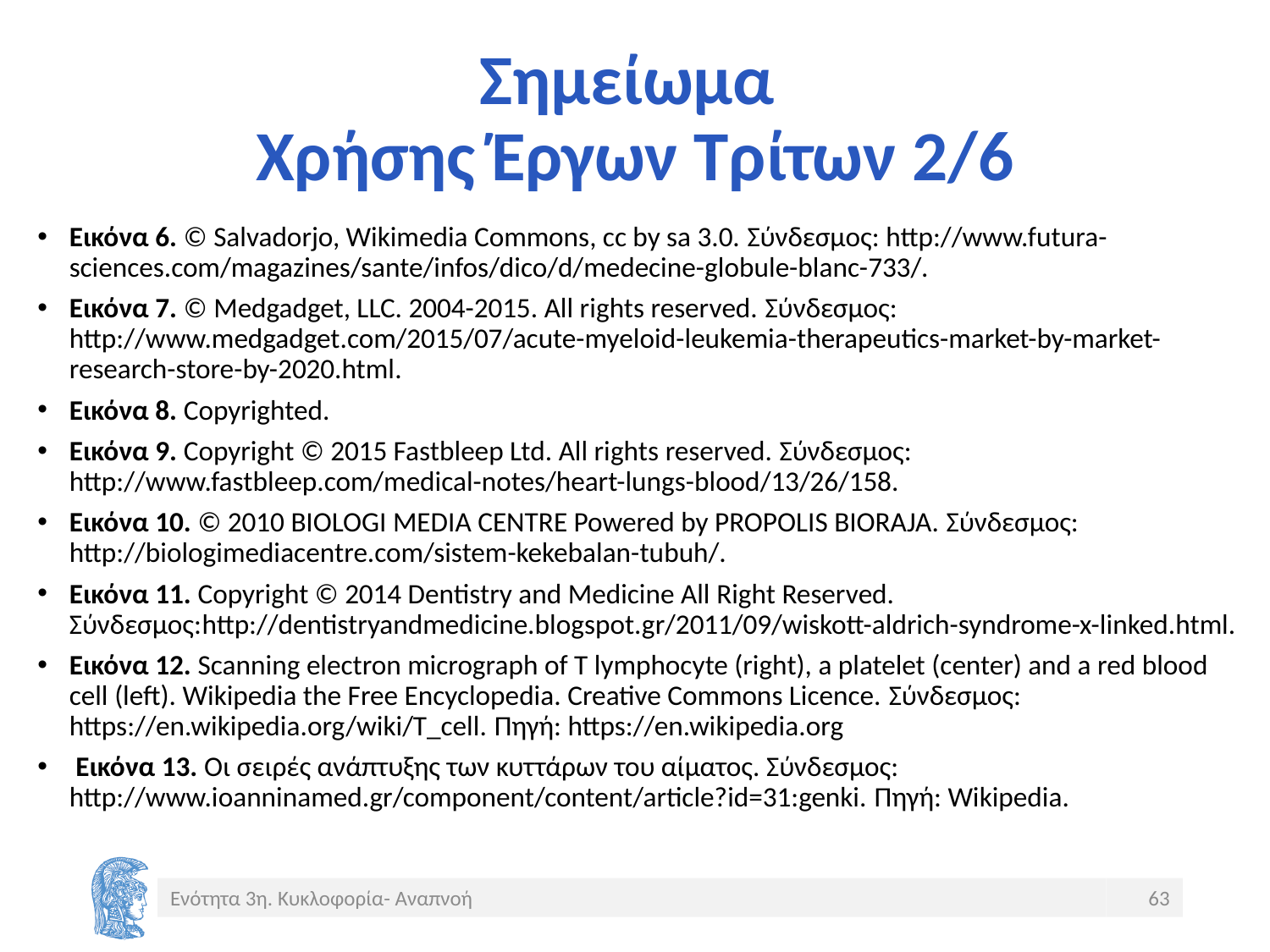

# Σημείωμα Χρήσης Έργων Τρίτων 2/6
Εικόνα 6. © Salvadorjo, Wikimedia Commons, cc by sa 3.0. Σύνδεσμος: http://www.futura-sciences.com/magazines/sante/infos/dico/d/medecine-globule-blanc-733/.
Εικόνα 7. © Medgadget, LLC. 2004-2015. All rights reserved. Σύνδεσμος: http://www.medgadget.com/2015/07/acute-myeloid-leukemia-therapeutics-market-by-market-research-store-by-2020.html.
Εικόνα 8. Copyrighted.
Εικόνα 9. Copyright © 2015 Fastbleep Ltd. All rights reserved. Σύνδεσμος: http://www.fastbleep.com/medical-notes/heart-lungs-blood/13/26/158.
Εικόνα 10. © 2010 BIOLOGI MEDIA CENTRE Powered by PROPOLIS BIORAJA. Σύνδεσμος: http://biologimediacentre.com/sistem-kekebalan-tubuh/.
Εικόνα 11. Copyright © 2014 Dentistry and Medicine All Right Reserved. Σύνδεσμος:http://dentistryandmedicine.blogspot.gr/2011/09/wiskott-aldrich-syndrome-x-linked.html.
Εικόνα 12. Scanning electron micrograph of T lymphocyte (right), a platelet (center) and a red blood cell (left). Wikipedia the Free Encyclopedia. Creative Commons Licence. Σύνδεσμος: https://en.wikipedia.org/wiki/T_cell. Πηγή: https://en.wikipedia.org
 Εικόνα 13. Οι σειρές ανάπτυξης των κυττάρων του αίματος. Σύνδεσμος: http://www.ioanninamed.gr/component/content/article?id=31:genki. Πηγή: Wikipedia.

Ενότητα 3η. Κυκλοφορία- Αναπνοή
63